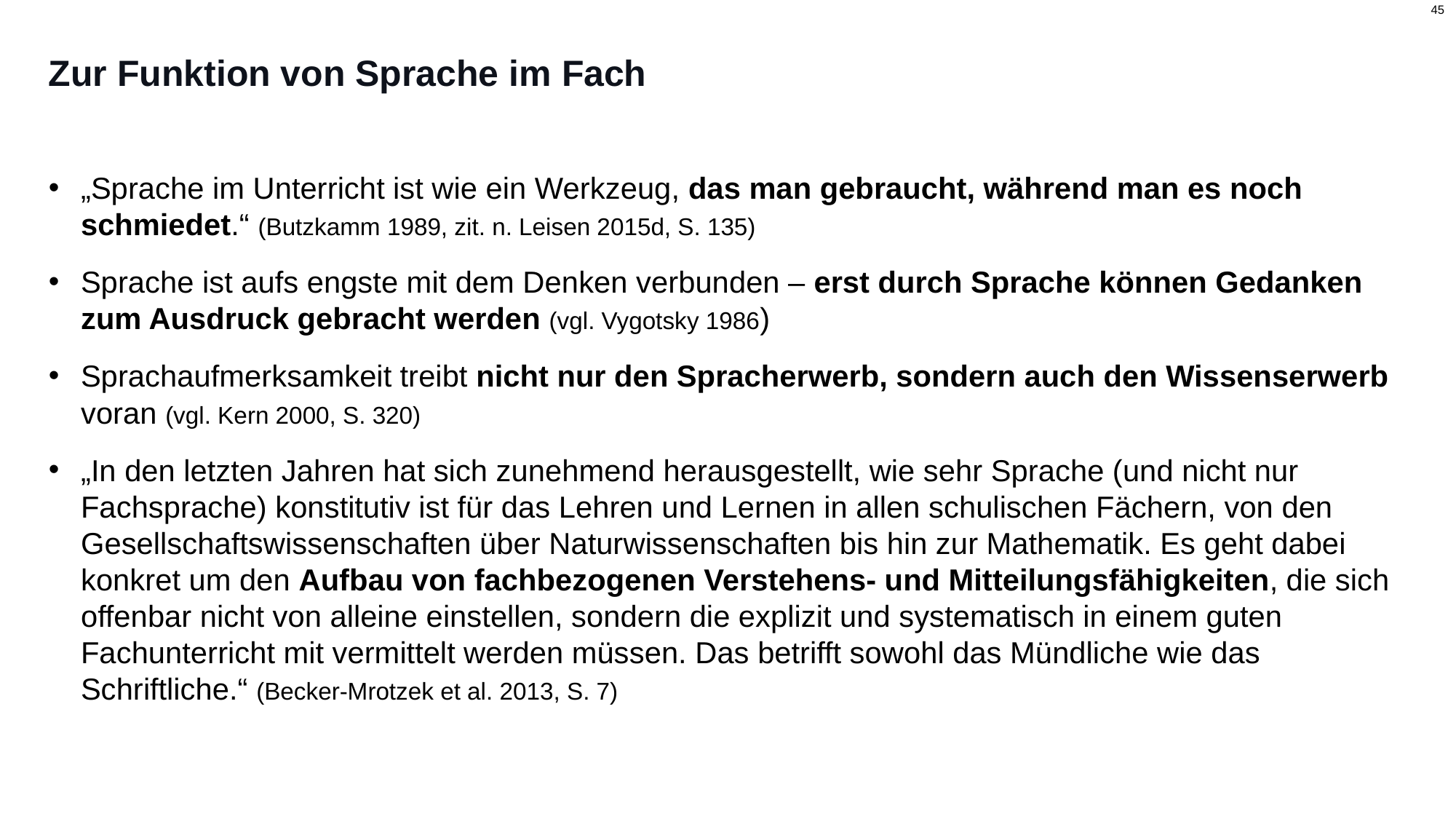

# Zur Funktion von Sprache im Fach
„Sprache im Unterricht ist wie ein Werkzeug, das man gebraucht, während man es noch schmiedet.“ (Butzkamm 1989, zit. n. Leisen 2015d, S. 135)
Sprache ist aufs engste mit dem Denken verbunden – erst durch Sprache können Gedanken zum Ausdruck gebracht werden (vgl. Vygotsky 1986)
Sprachaufmerksamkeit treibt nicht nur den Spracherwerb, sondern auch den Wissenserwerb voran (vgl. Kern 2000, S. 320)
„In den letzten Jahren hat sich zunehmend herausgestellt, wie sehr Sprache (und nicht nur Fachsprache) konstitutiv ist für das Lehren und Lernen in allen schulischen Fächern, von den Gesellschaftswissenschaften über Naturwissenschaften bis hin zur Mathematik. Es geht dabei konkret um den Aufbau von fachbezogenen Verstehens- und Mitteilungsfähigkeiten, die sich offenbar nicht von alleine einstellen, sondern die explizit und systematisch in einem guten Fachunterricht mit vermittelt werden müssen. Das betrifft sowohl das Mündliche wie das Schriftliche.“ (Becker-Mrotzek et al. 2013, S. 7)